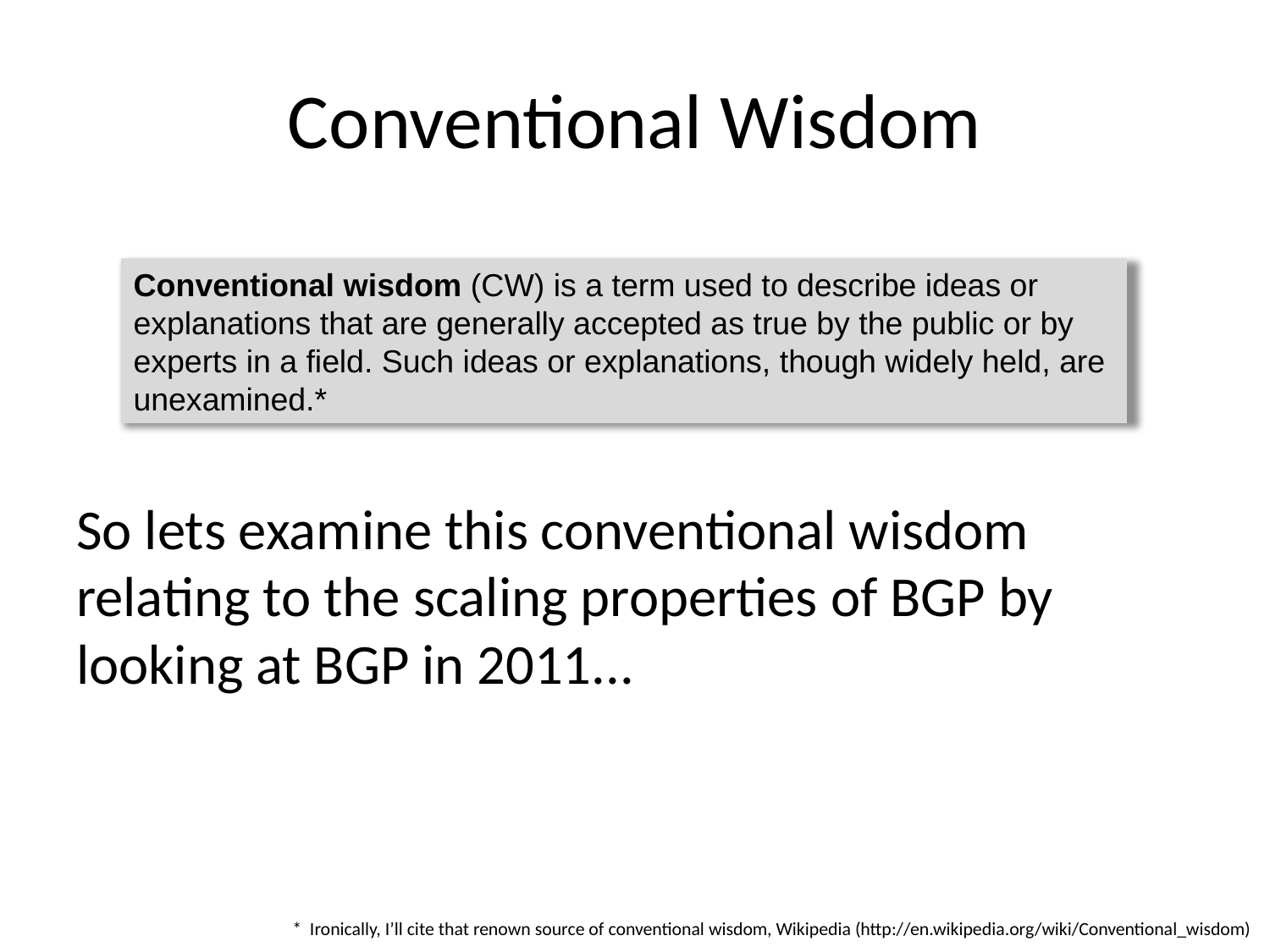

# Conventional Wisdom
Conventional wisdom (CW) is a term used to describe ideas or explanations that are generally accepted as true by the public or by experts in a field. Such ideas or explanations, though widely held, are unexamined.*
So lets examine this conventional wisdom relating to the scaling properties of BGP by looking at BGP in 2011...
*  Ironically, I’ll cite that renown source of conventional wisdom, Wikipedia (http://en.wikipedia.org/wiki/Conventional_wisdom)